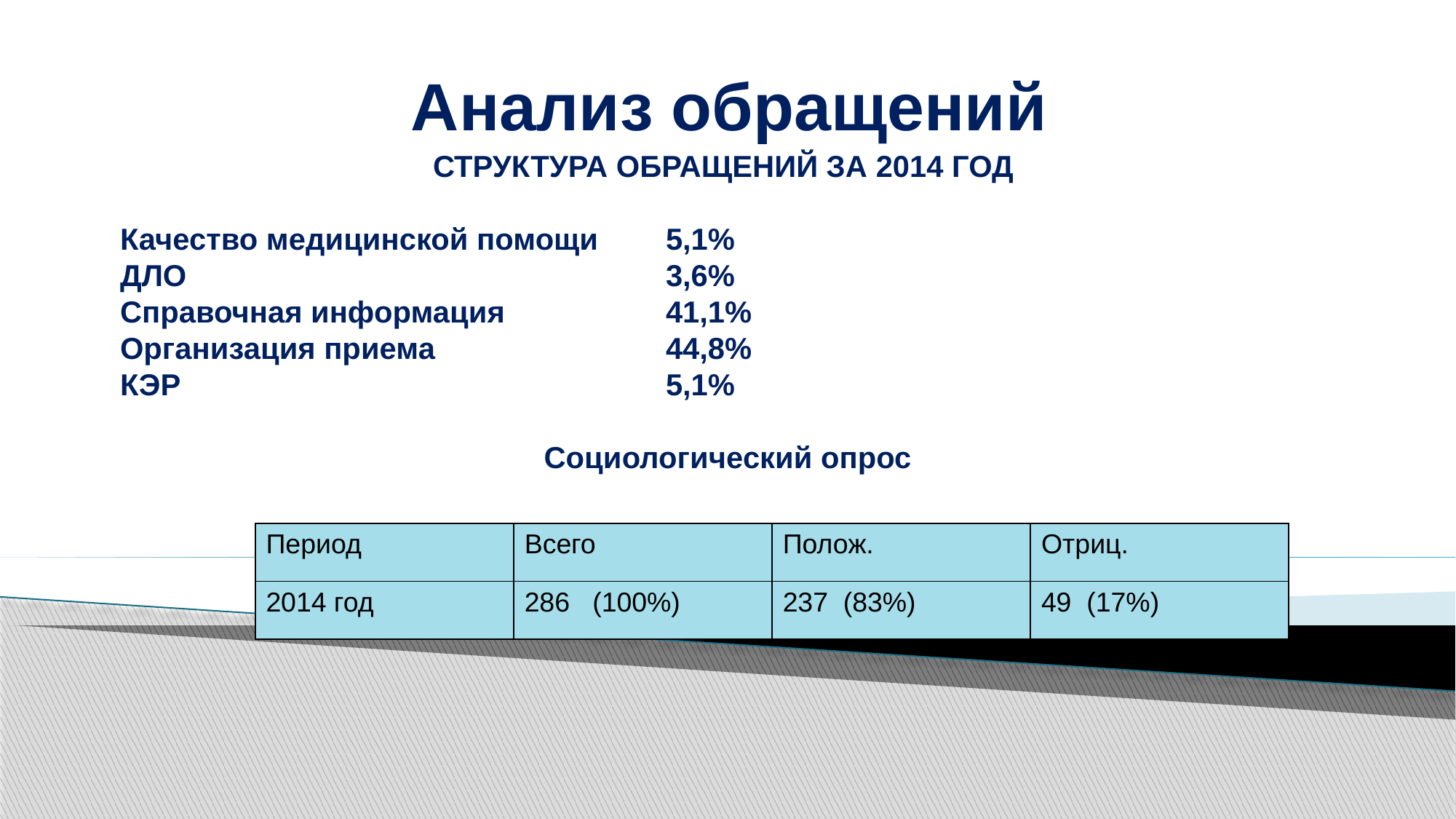

Анализ обращений

СТРУКТУРА ОБРАЩЕНИЙ ЗА 2014 ГОД

	Качество медицинской помощи	5,1%
	ДЛО					3,6%
	Справочная информация		41,1%
	Организация приема			44,8%
	КЭР					5,1%

Социологический опрос

| Период | Всего | Полож. | Отриц. |
| --- | --- | --- | --- |
| 2014 год | 286 (100%) | 237 (83%) | 49 (17%) |

[unsupported chart]